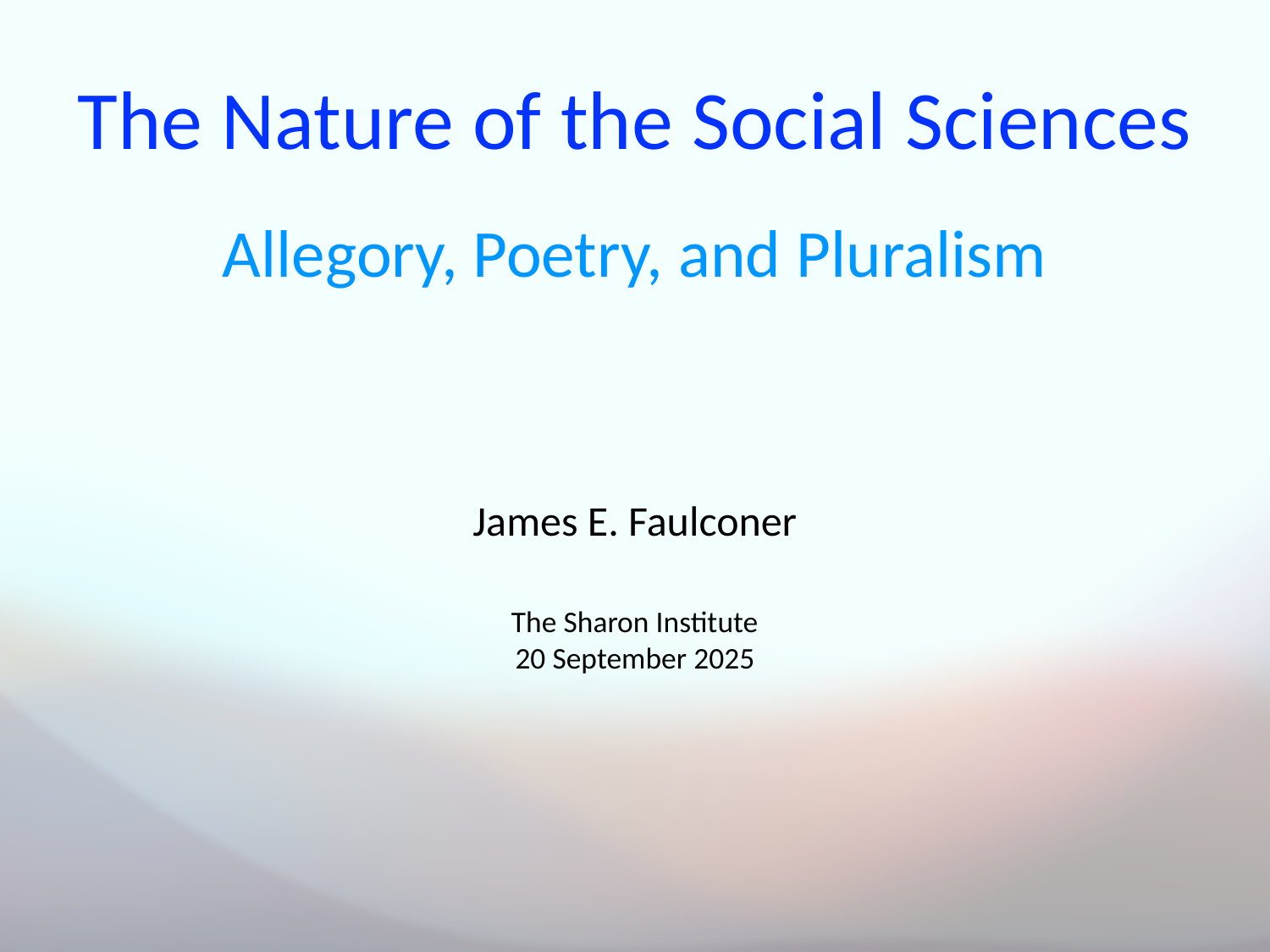

# The Nature of the Social Sciences

Allegory, Poetry, and Pluralism

James E. Faulconer

The Sharon Institute
20 September 2025
1